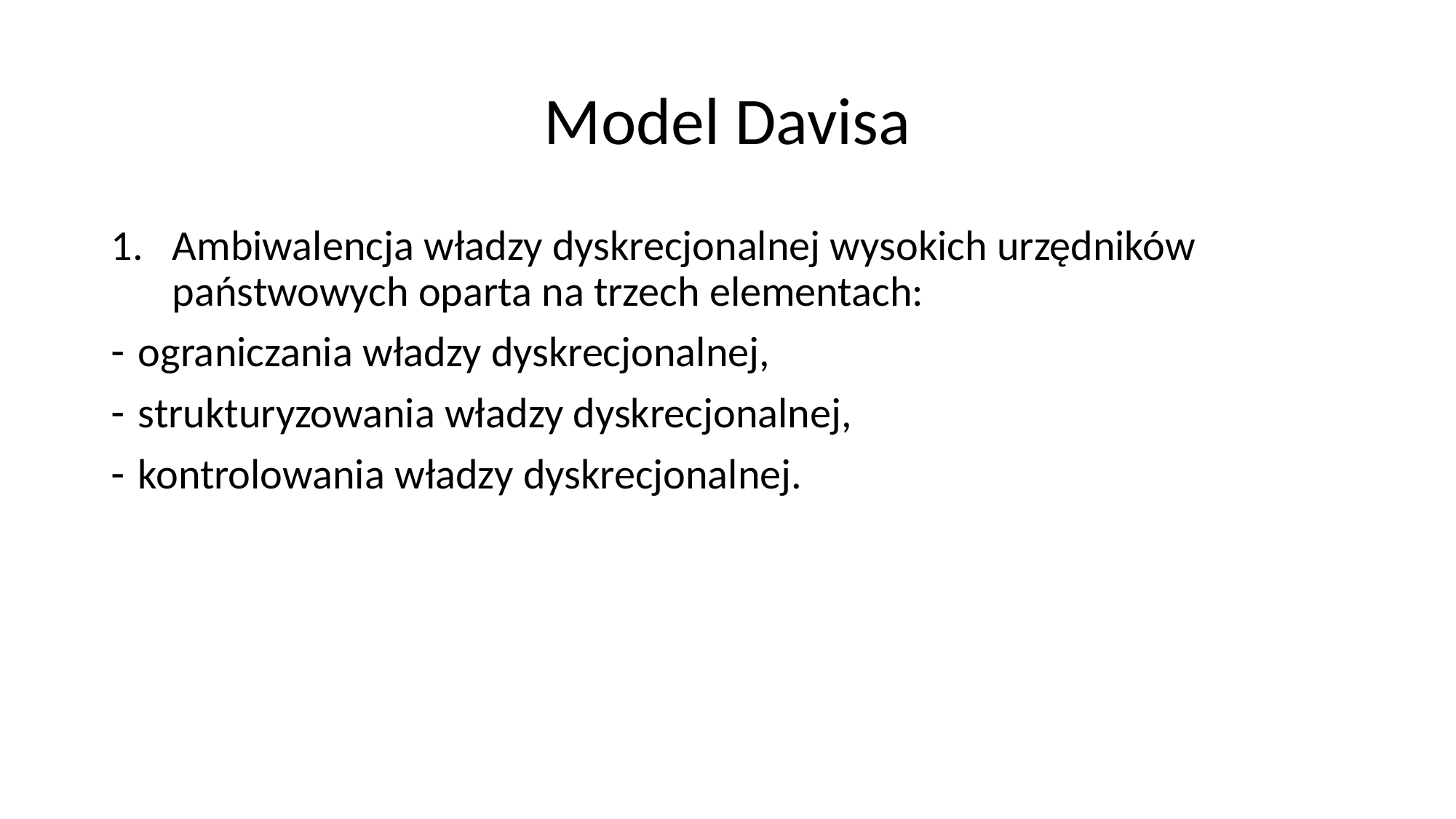

# Model Davisa
Ambiwalencja władzy dyskrecjonalnej wysokich urzędników państwowych oparta na trzech elementach:
ograniczania władzy dyskrecjonalnej,
strukturyzowania władzy dyskrecjonalnej,
kontrolowania władzy dyskrecjonalnej.